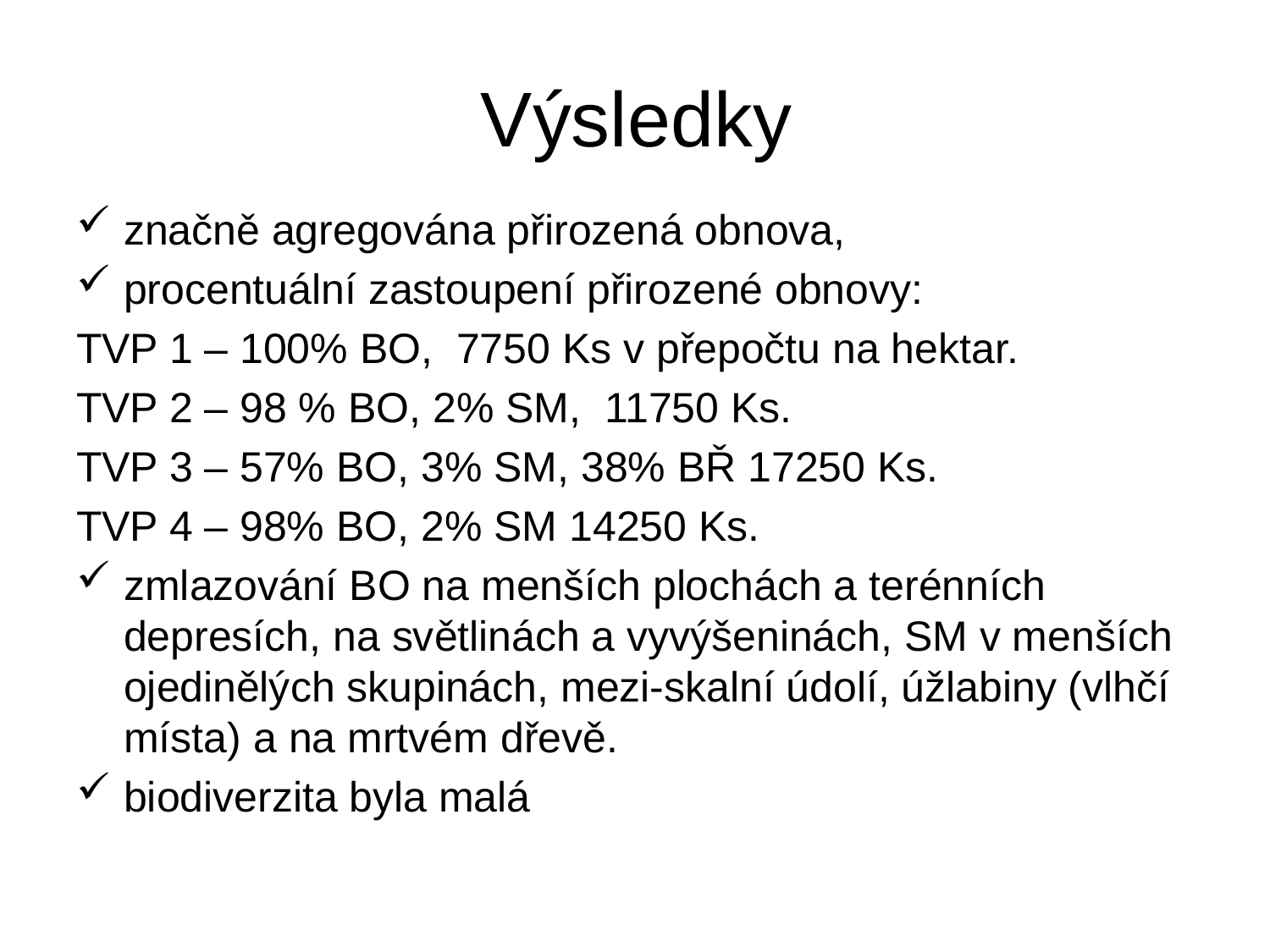

# Výsledky
značně agregována přirozená obnova,
procentuální zastoupení přirozené obnovy:
TVP 1 – 100% BO,  7750 Ks v přepočtu na hektar.
TVP 2 – 98 % BO, 2% SM,  11750 Ks.
TVP 3 – 57% BO, 3% SM, 38% BŘ 17250 Ks.
TVP 4 – 98% BO, 2% SM 14250 Ks.
zmlazování BO na menších plochách a terénních depresích, na světlinách a vyvýšeninách, SM v menších ojedinělých skupinách, mezi-skalní údolí, úžlabiny (vlhčí místa) a na mrtvém dřevě.
biodiverzita byla malá